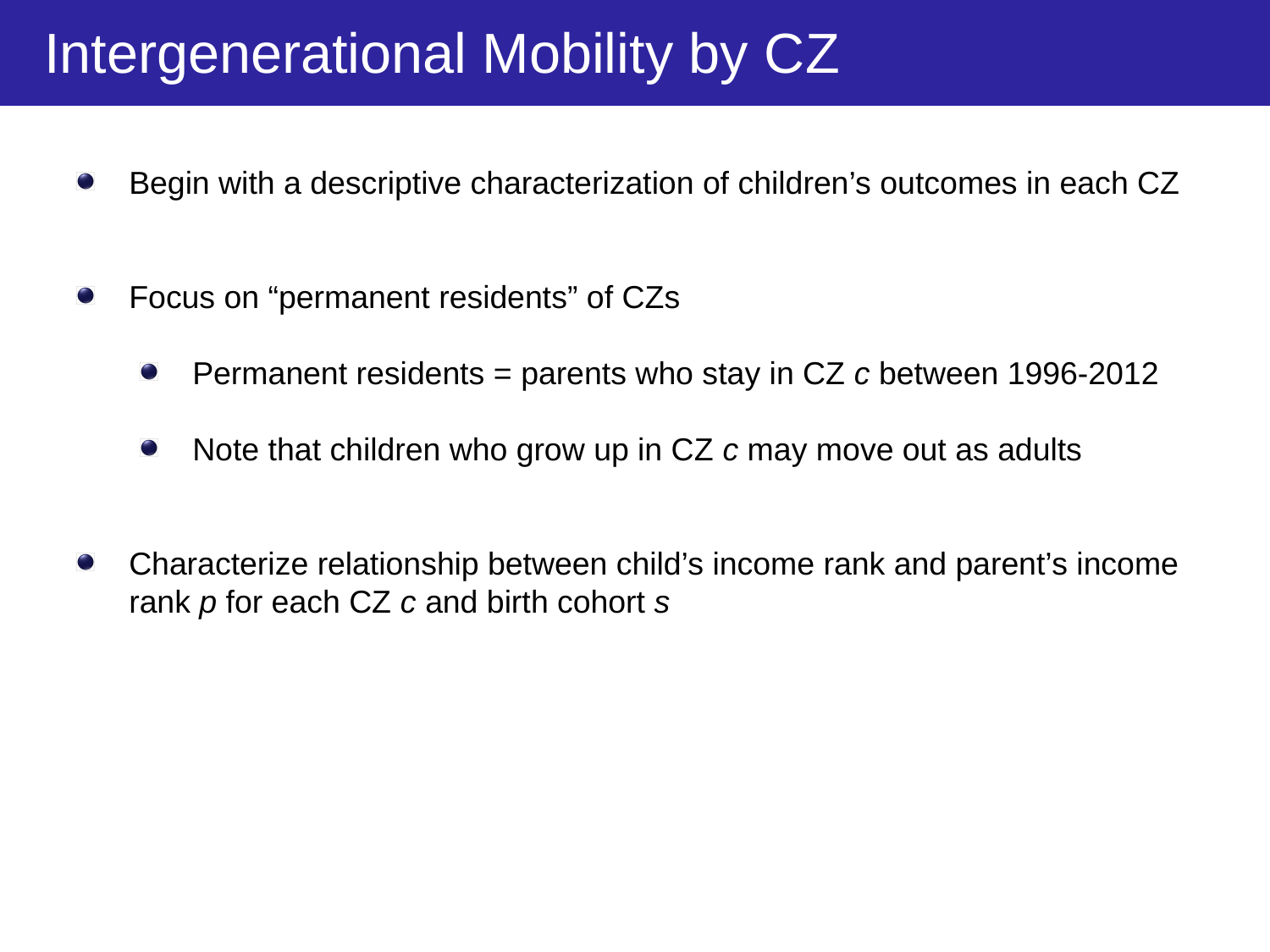

Intergenerational Mobility by CZ
Begin with a descriptive characterization of children’s outcomes in each CZ

Focus on “permanent residents” of CZs

Permanent residents = parents who stay in CZ c between 1996-2012

Note that children who grow up in CZ c may move out as adults

Characterize relationship between child’s income rank and parent’s income rank p for each CZ c and birth cohort s